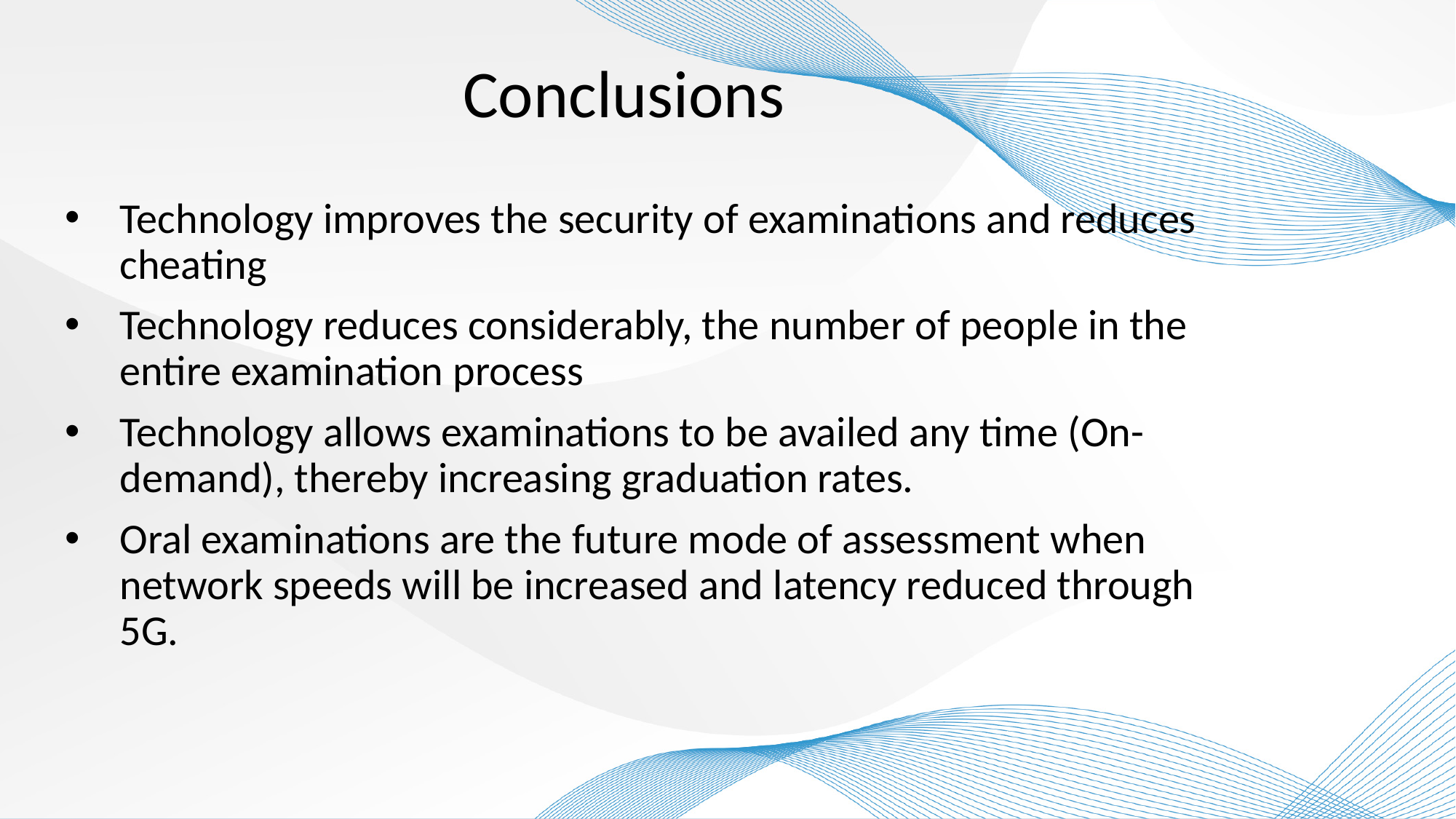

Conclusions
Technology improves the security of examinations and reduces cheating
Technology reduces considerably, the number of people in the entire examination process
Technology allows examinations to be availed any time (On-demand), thereby increasing graduation rates.
Oral examinations are the future mode of assessment when network speeds will be increased and latency reduced through 5G.